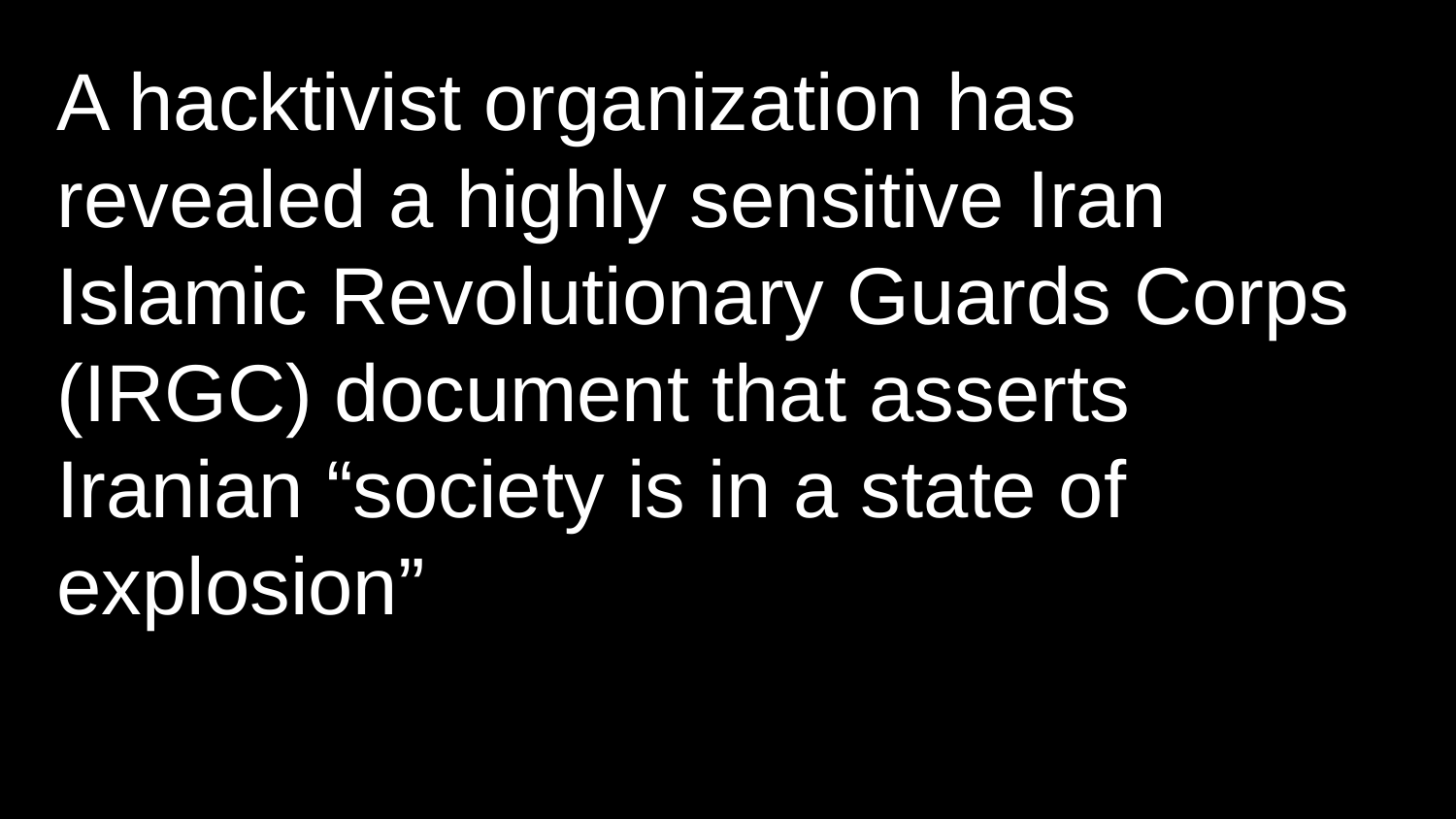

A hacktivist organization has revealed a highly sensitive Iran Islamic Revolutionary Guards Corps (IRGC) document that asserts Iranian “society is in a state of explosion”